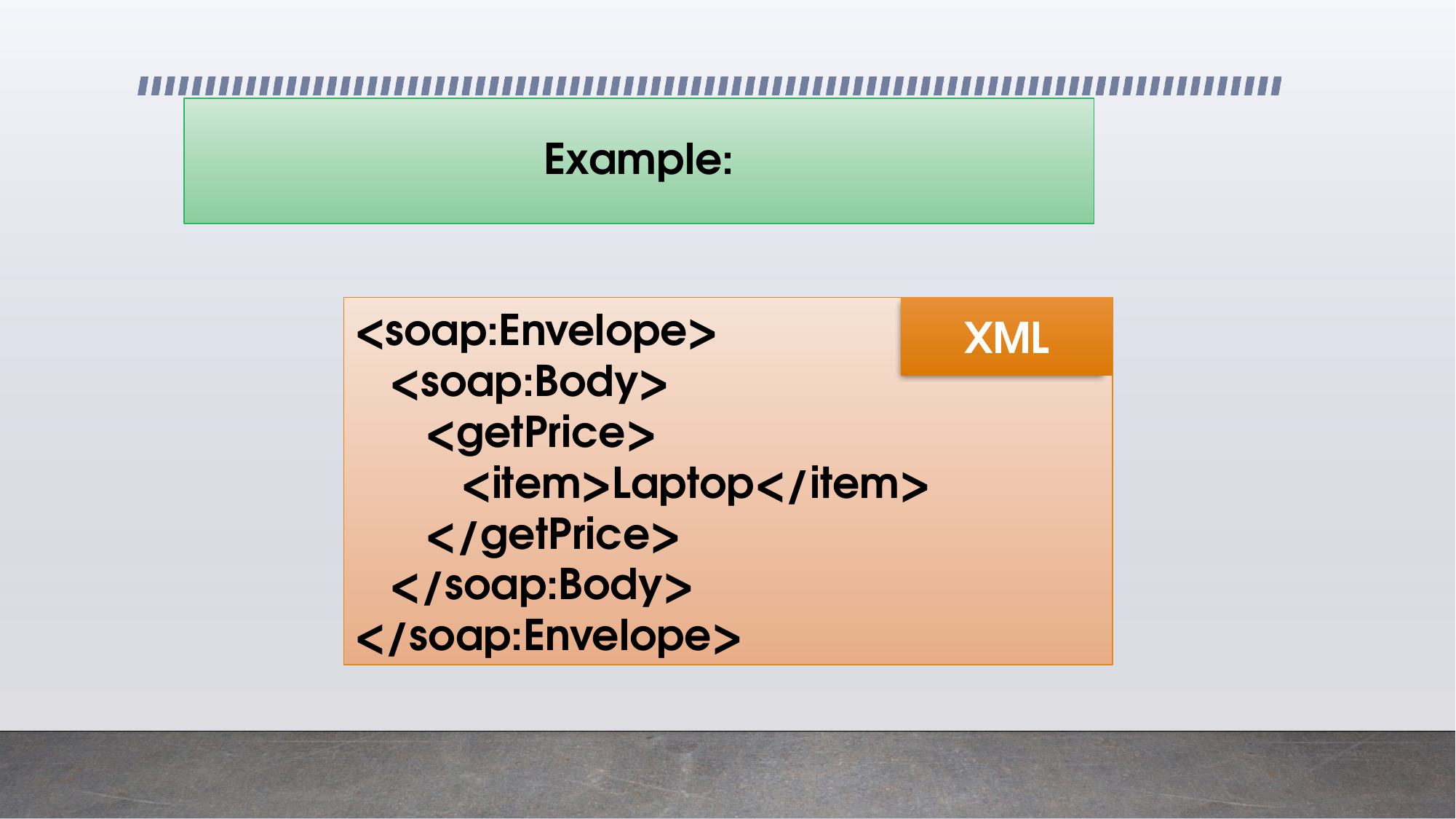

# Example:
<soap:Envelope>
   <soap:Body>
      <getPrice>
         <item>Laptop</item>
      </getPrice>
   </soap:Body>
</soap:Envelope>
XML